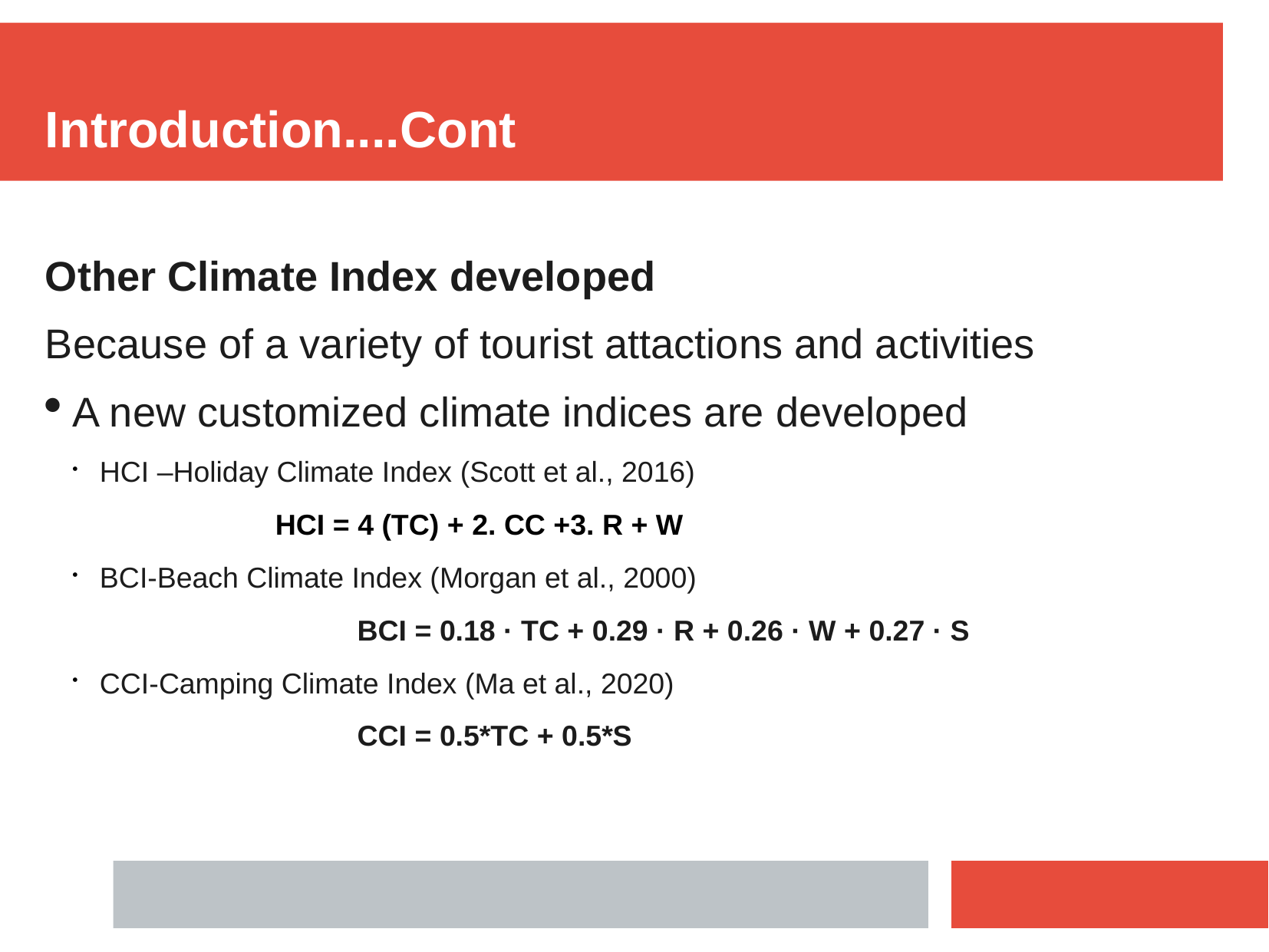

Introduction....Cont
Other Climate Index developed
Because of a variety of tourist attactions and activities
A new customized climate indices are developed
HCI –Holiday Climate Index (Scott et al., 2016)
		HCI = 4 (TC) + 2. CC +3. R + W
BCI-Beach Climate Index (Morgan et al., 2000)
		BCI = 0.18 · TC + 0.29 · R + 0.26 · W + 0.27 · S
CCI-Camping Climate Index (Ma et al., 2020)
		CCI = 0.5*TC + 0.5*S